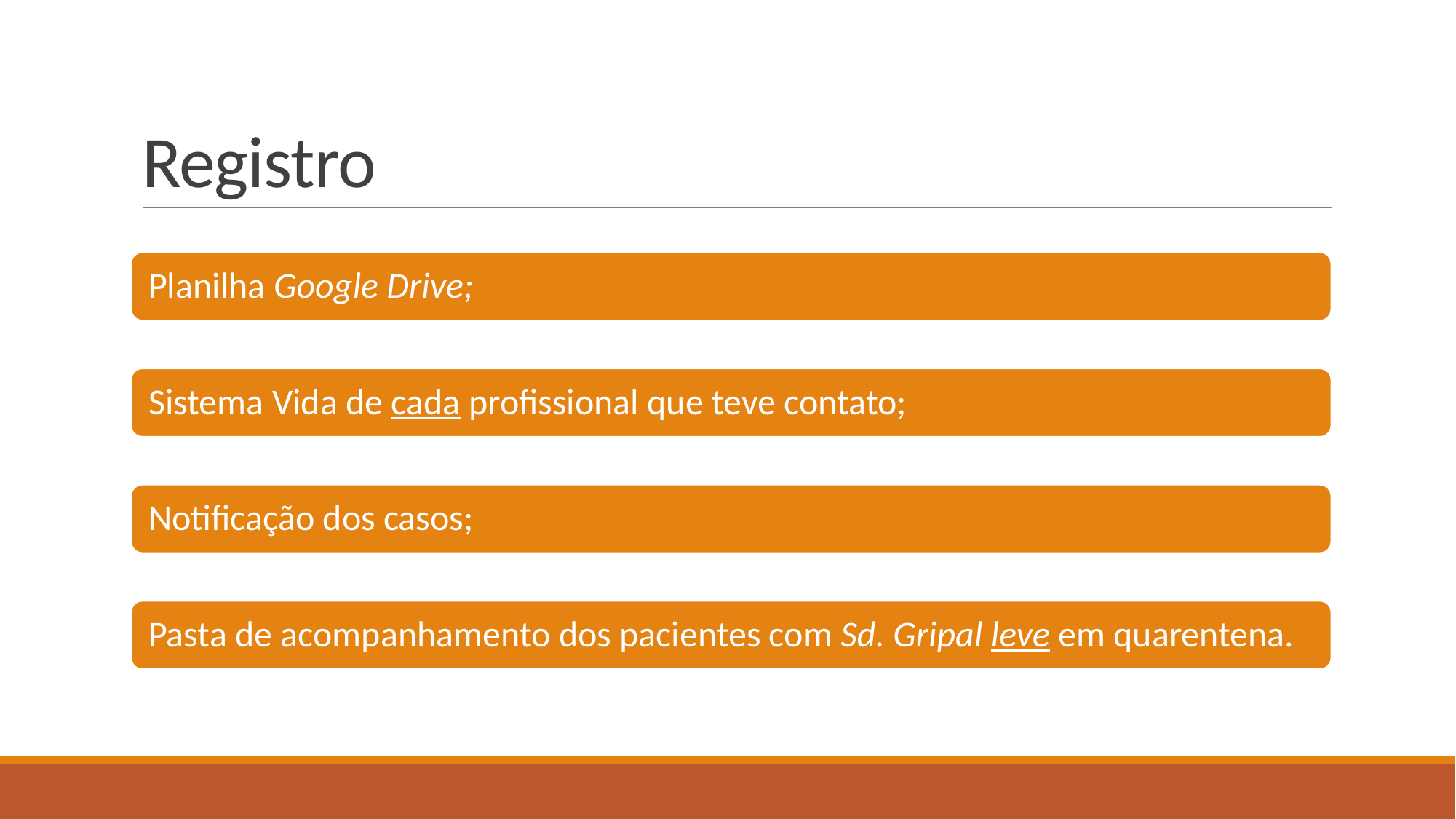

# Registro
Planilha Google Drive;

Sistema Vida de cada profissional que teve contato;

Notificação dos casos;

Pasta de acompanhamento dos pacientes com Sd. Gripal leve em quarentena.